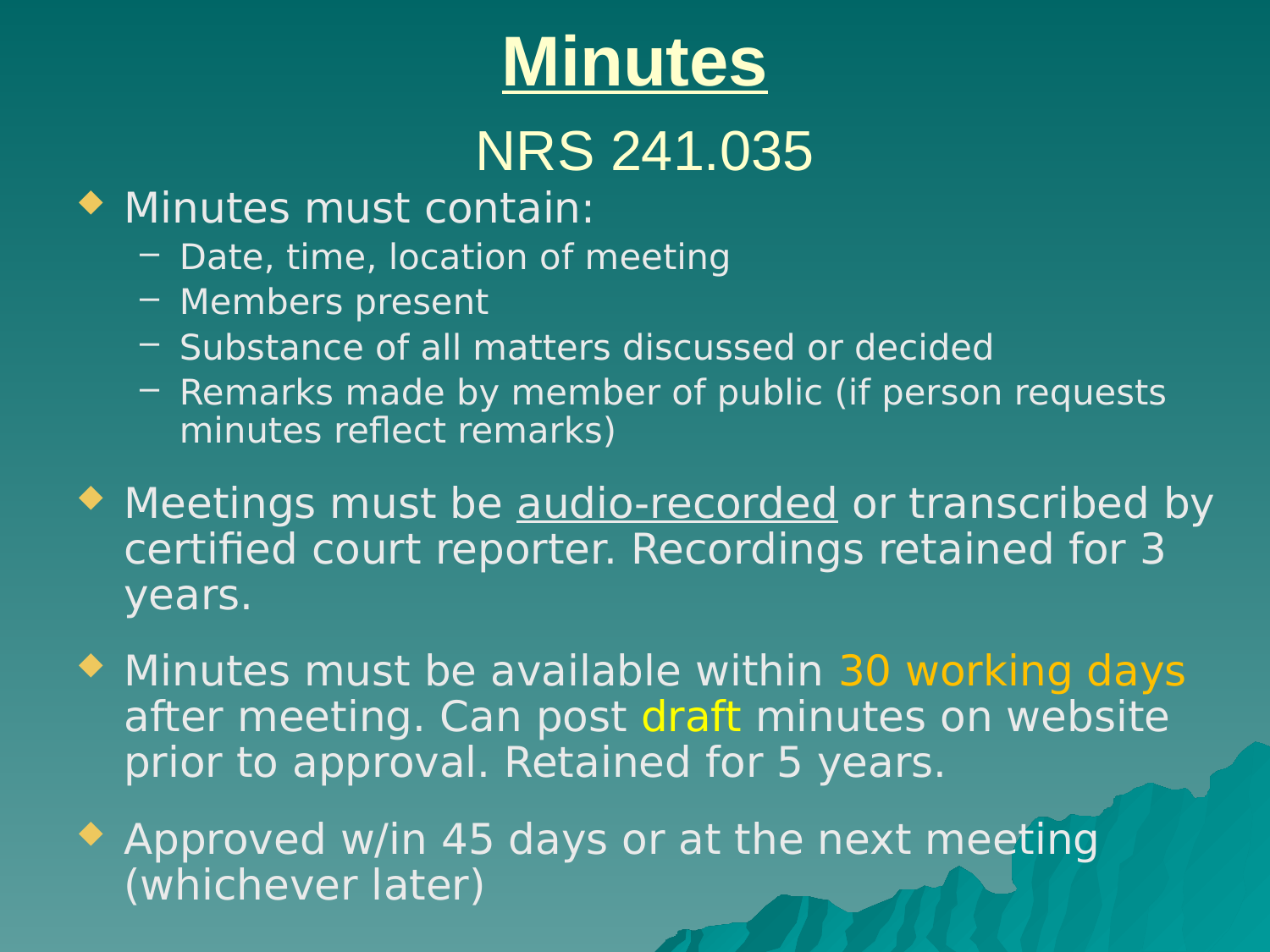

# Minutes NRS 241.035
Minutes must contain:
Date, time, location of meeting
Members present
Substance of all matters discussed or decided
Remarks made by member of public (if person requests minutes reflect remarks)

Meetings must be audio-recorded or transcribed by certified court reporter. Recordings retained for 3 years.

Minutes must be available within 30 working days after meeting. Can post draft minutes on website prior to approval. Retained for 5 years.

Approved w/in 45 days or at the next meeting (whichever later)